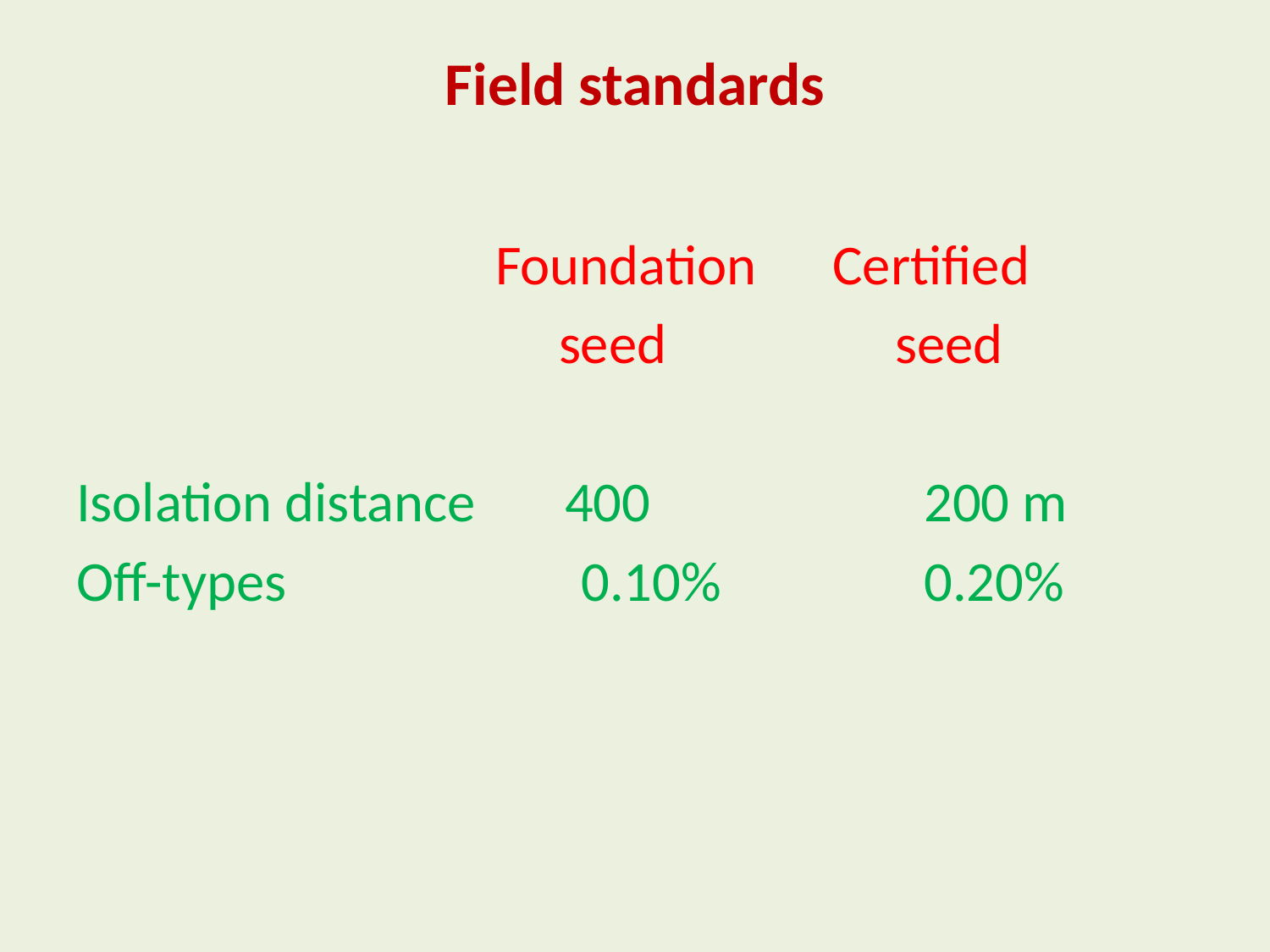

# Field standards
                                 Foundation      Certified
                                      seed                  seed

Isolation distance       400	             200 m
Off-types 		      0.10% 	             0.20%